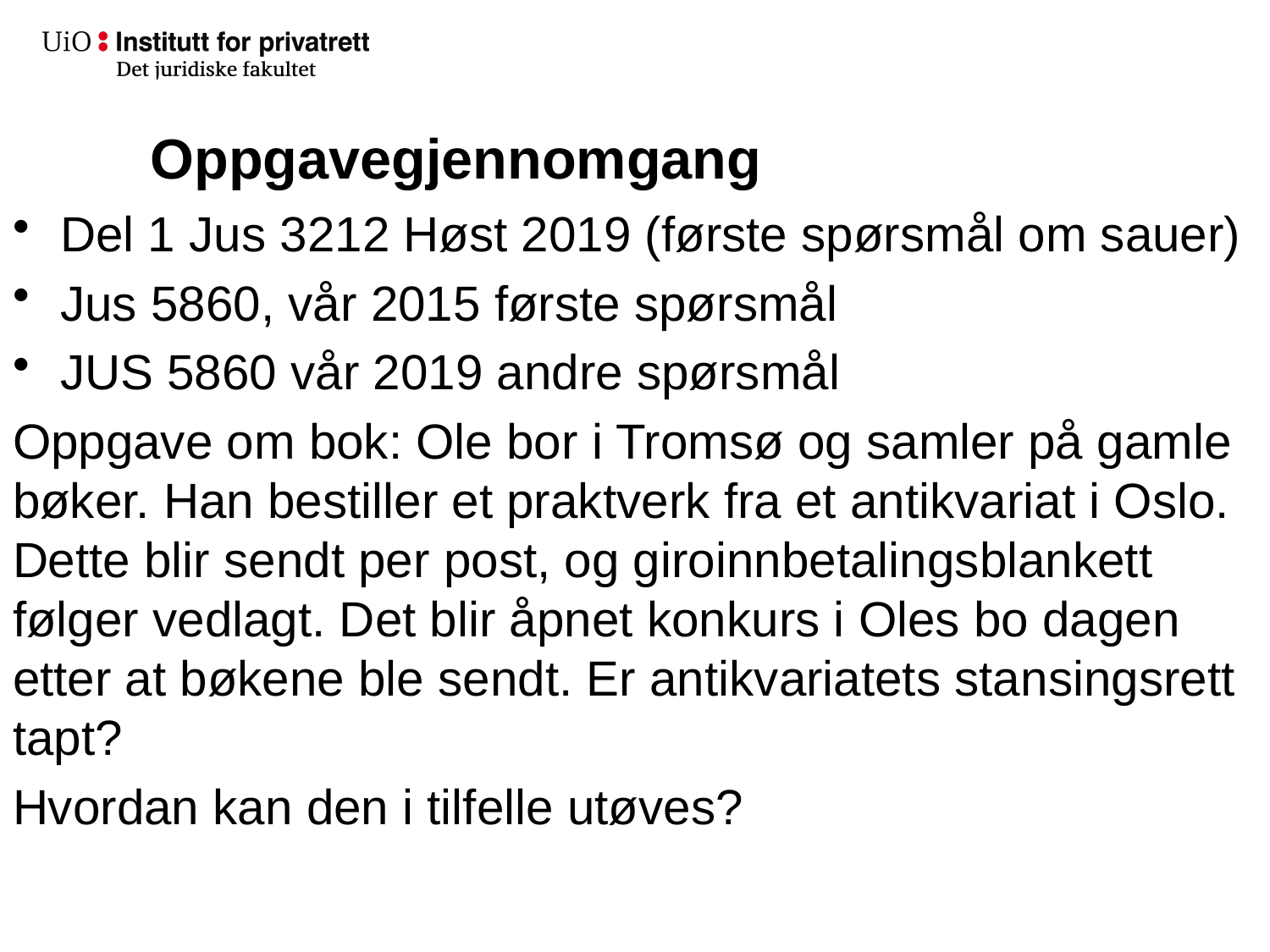

# Oppgavegjennomgang
Del 1 Jus 3212 Høst 2019 (første spørsmål om sauer)
Jus 5860, vår 2015 første spørsmål
JUS 5860 vår 2019 andre spørsmål
Oppgave om bok: Ole bor i Tromsø og samler på gamle bøker. Han bestiller et praktverk fra et antikvariat i Oslo. Dette blir sendt per post, og giroinnbetalingsblankett følger vedlagt. Det blir åpnet konkurs i Oles bo dagen etter at bøkene ble sendt. Er antikvariatets stansingsrett tapt?
Hvordan kan den i tilfelle utøves?